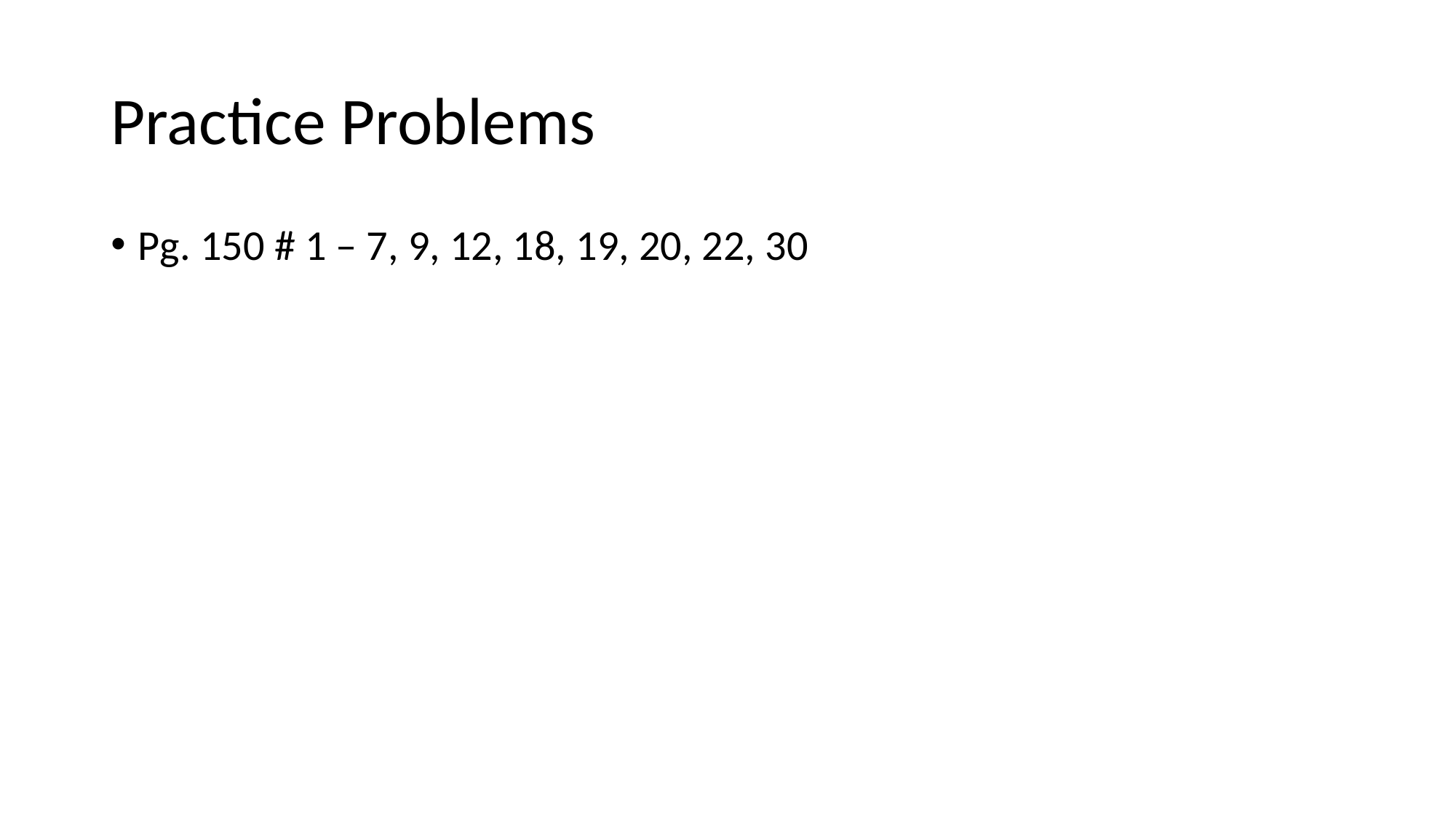

# Practice Problems
Pg. 150 # 1 – 7, 9, 12, 18, 19, 20, 22, 30